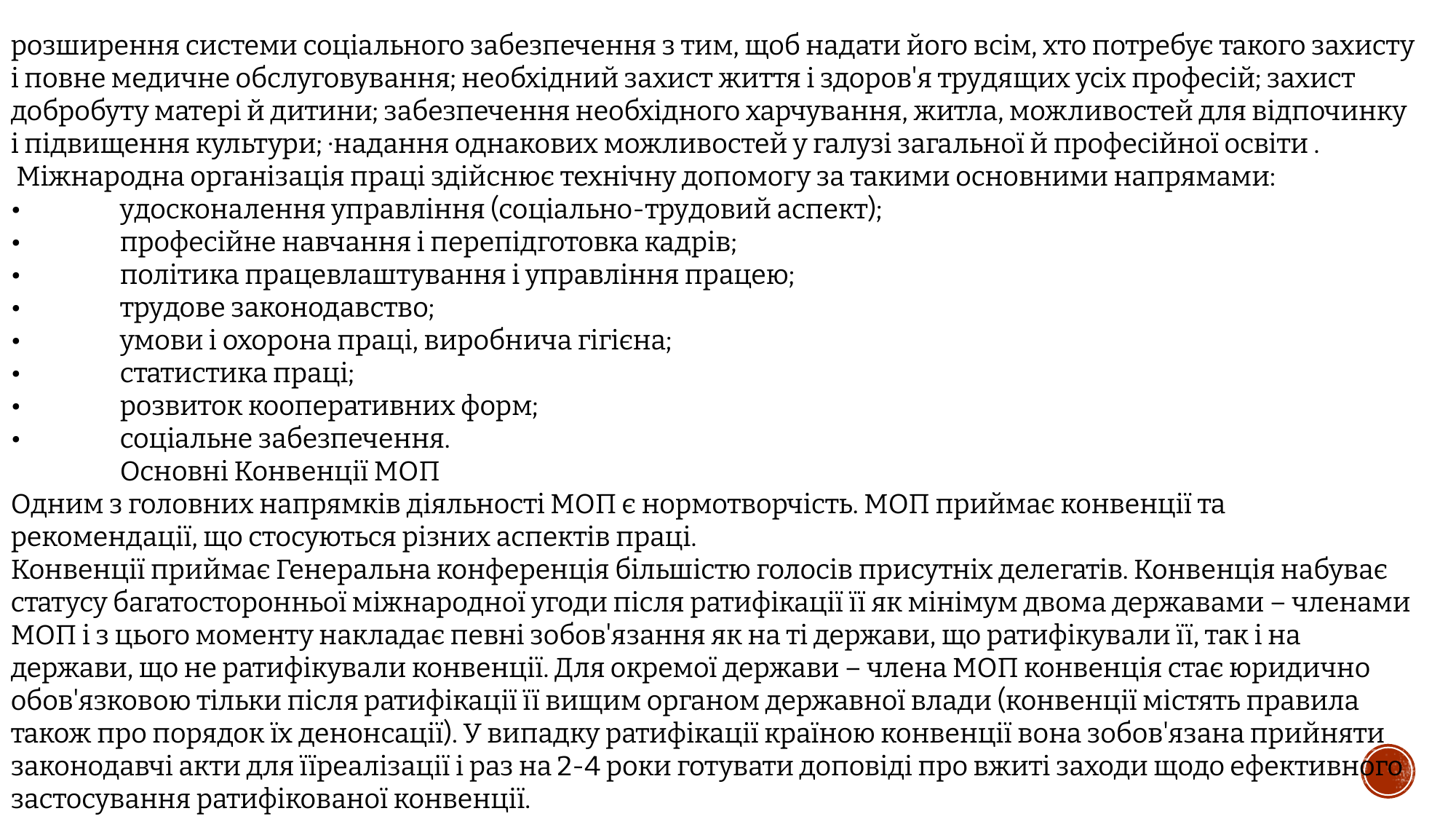

розширення системи соціального забезпечення з тим, щоб надати його всім, хто потребує такого захисту і повне медичне обслуговування; необхідний захист життя і здоров'я трудящих усіх професій; захист добробуту матері й дитини; забезпечення необхідного харчування, житла, можливостей для відпочинку і підвищення культури; ·надання однакових можливостей у галузі загальної й професійної освіти .
 Міжнародна організація праці здійснює технічну допомогу за такими основними напрямами:
•	удосконалення управління (соціально-трудовий аспект);
•	професійне навчання і перепідготовка кадрів;
•	політика працевлаштування і управління працею;
•	трудове законодавство;
•	умови і охорона праці, виробнича гігієна;
•	статистика праці;
•	розвиток кооперативних форм;
•	соціальне забезпечення.
	Основні Конвенції МОП
Одним з головних напрямків діяльності МОП є нормотворчість. МОП приймає конвенції та рекомендації, що стосуються різних аспектів праці.
Конвенції приймає Генеральна конференція більшістю голосів присутніх делегатів. Конвенція набуває статусу багатосторонньої міжнародної угоди після ратифікації її як мінімум двома державами – членами МОП і з цього моменту накладає певні зобов'язання як на ті держави, що ратифікували її, так і на держави, що не ратифікували конвенції. Для окремої держави – члена МОП конвенція стає юридично обов'язковою тільки після ратифікації її вищим органом державної влади (конвенції містять правила також про порядок їх денонсації). У випадку ратифікації країною конвенції вона зобов'язана прийняти законодавчі акти для їїреалізації і раз на 2-4 роки готувати доповіді про вжиті заходи щодо ефективного застосування ратифікованої конвенції.